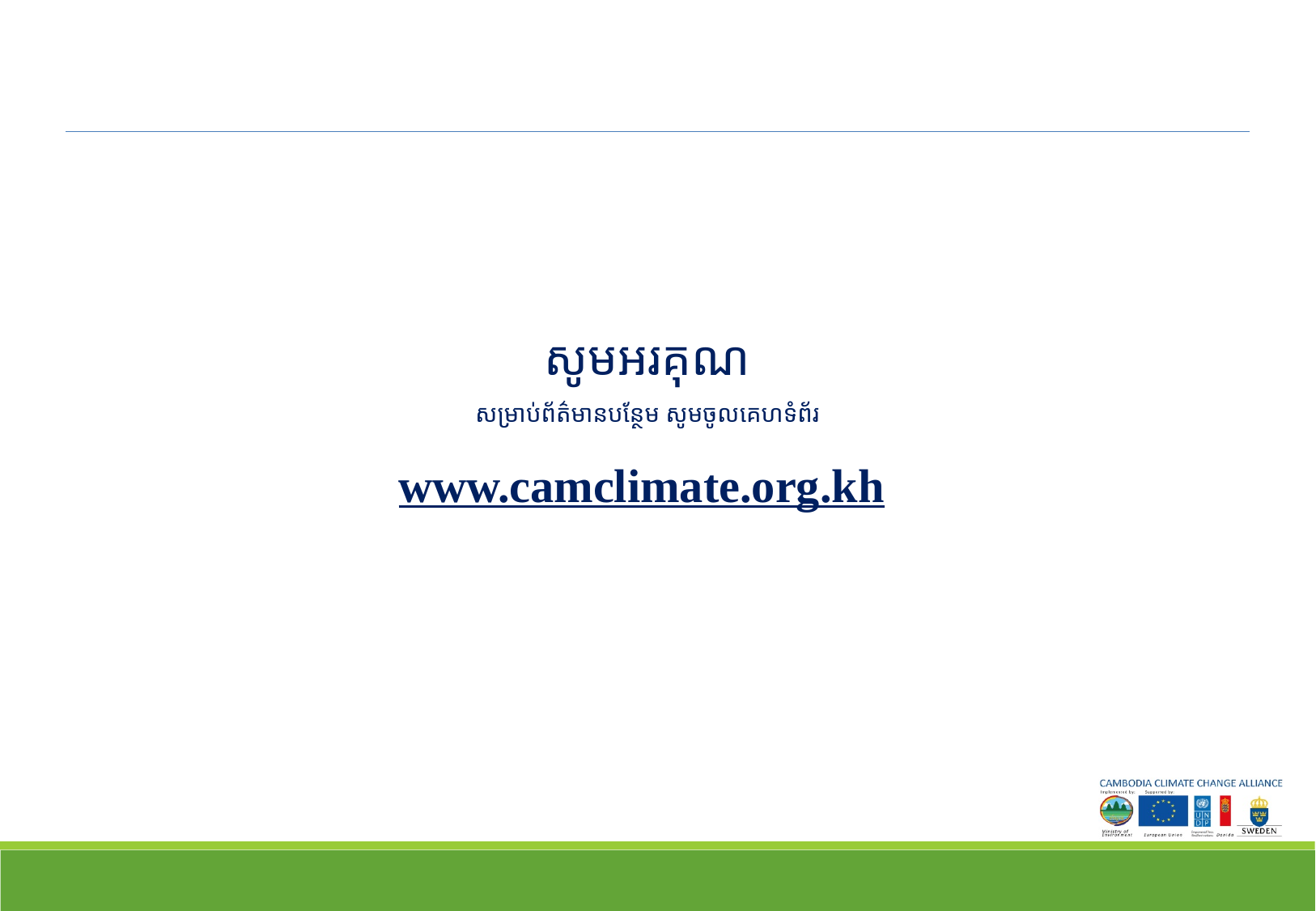

សូម​អរគុណ
សម្រាប់​ព័ត៌មានបន្ថែម សូម​ចូលគេហទំព័រ
www.camclimate.org.kh